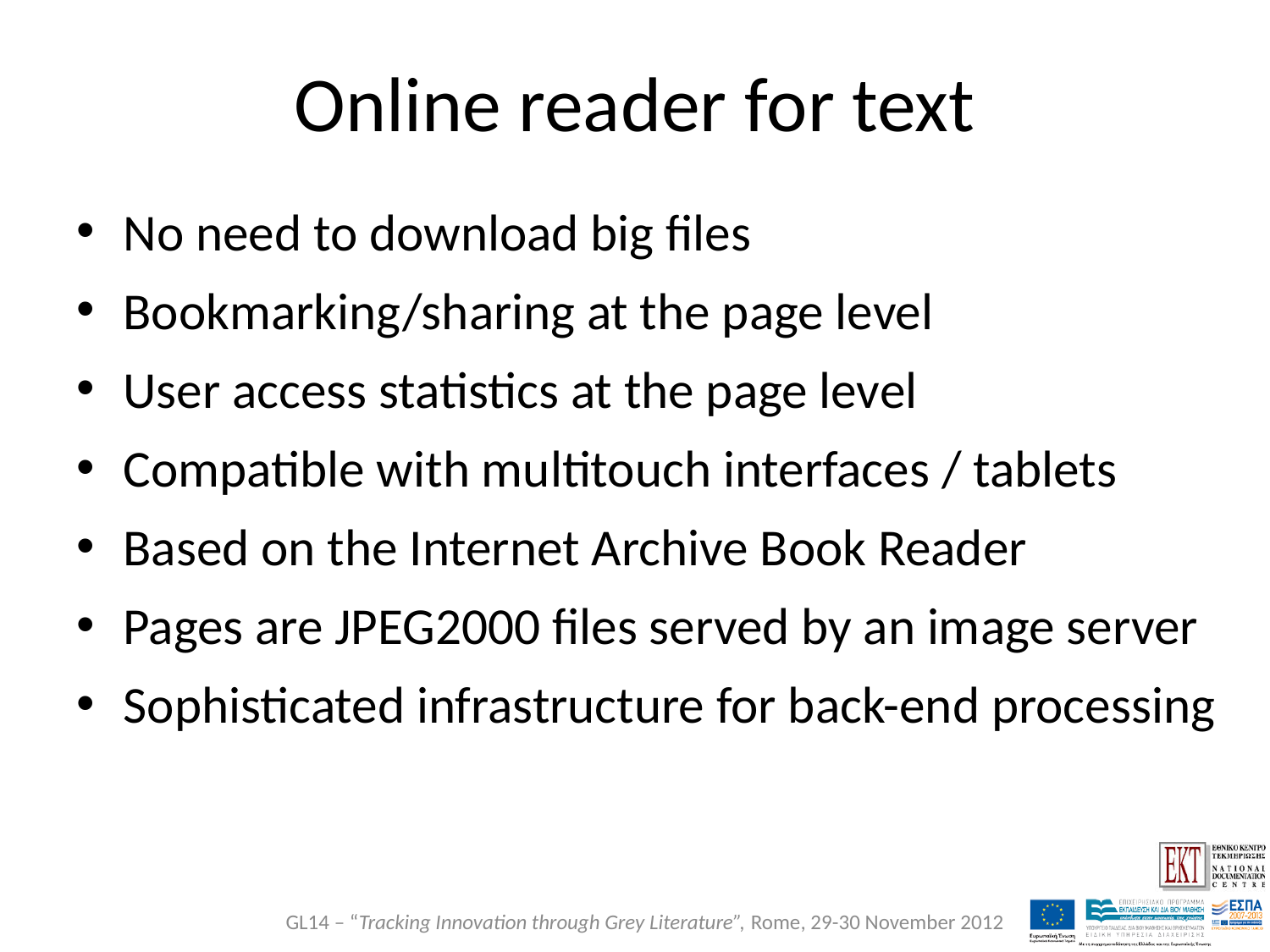

# Online reader for text
No need to download big files
Bookmarking/sharing at the page level
User access statistics at the page level
Compatible with multitouch interfaces / tablets
Based on the Internet Archive Book Reader
Pages are JPEG2000 files served by an image server
Sophisticated infrastructure for back-end processing

GL14 – “Tracking Innovation through Grey Literature”, Rome, 29-30 November 2012